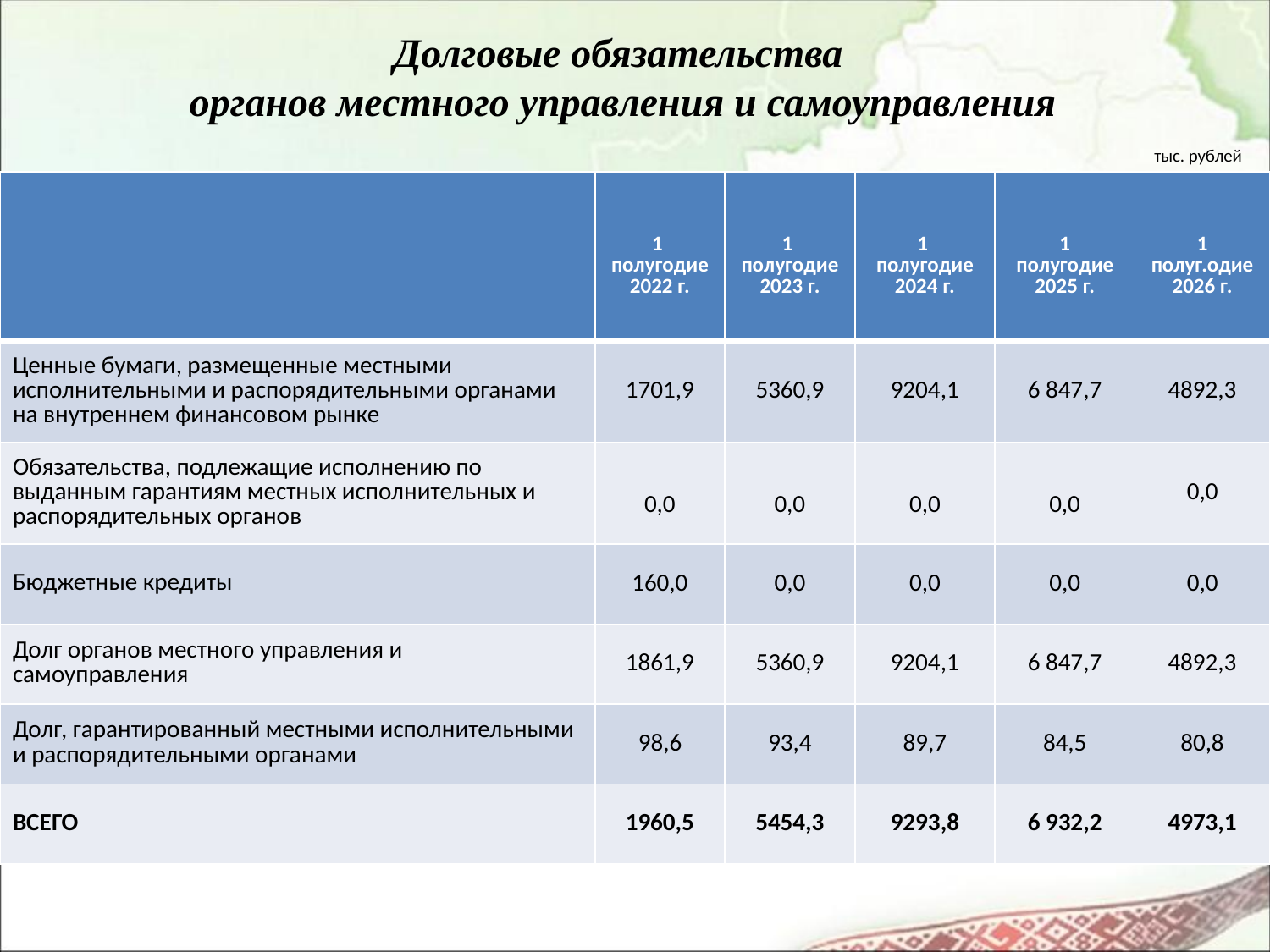

# Долговые обязательства органов местного управления и самоуправления
тыс. рублей
|  | 1 полугодие 2022 г. | 1 полугодие 2023 г. | 1 полугодие 2024 г. | 1 полугодие 2025 г. | 1 полуг.одие 2026 г. |
| --- | --- | --- | --- | --- | --- |
| Ценные бумаги, размещенные местными исполнительными и распорядительными органами на внутреннем финансовом рынке | 1701,9 | 5360,9 | 9204,1 | 6 847,7 | 4892,3 |
| Обязательства, подлежащие исполнению по выданным гарантиям местных исполнительных и распорядительных органов | 0,0 | 0,0 | 0,0 | 0,0 | 0,0 |
| Бюджетные кредиты | 160,0 | 0,0 | 0,0 | 0,0 | 0,0 |
| Долг органов местного управления и самоуправления | 1861,9 | 5360,9 | 9204,1 | 6 847,7 | 4892,3 |
| Долг, гарантированный местными исполнительными и распорядительными органами | 98,6 | 93,4 | 89,7 | 84,5 | 80,8 |
| ВСЕГО | 1960,5 | 5454,3 | 9293,8 | 6 932,2 | 4973,1 |